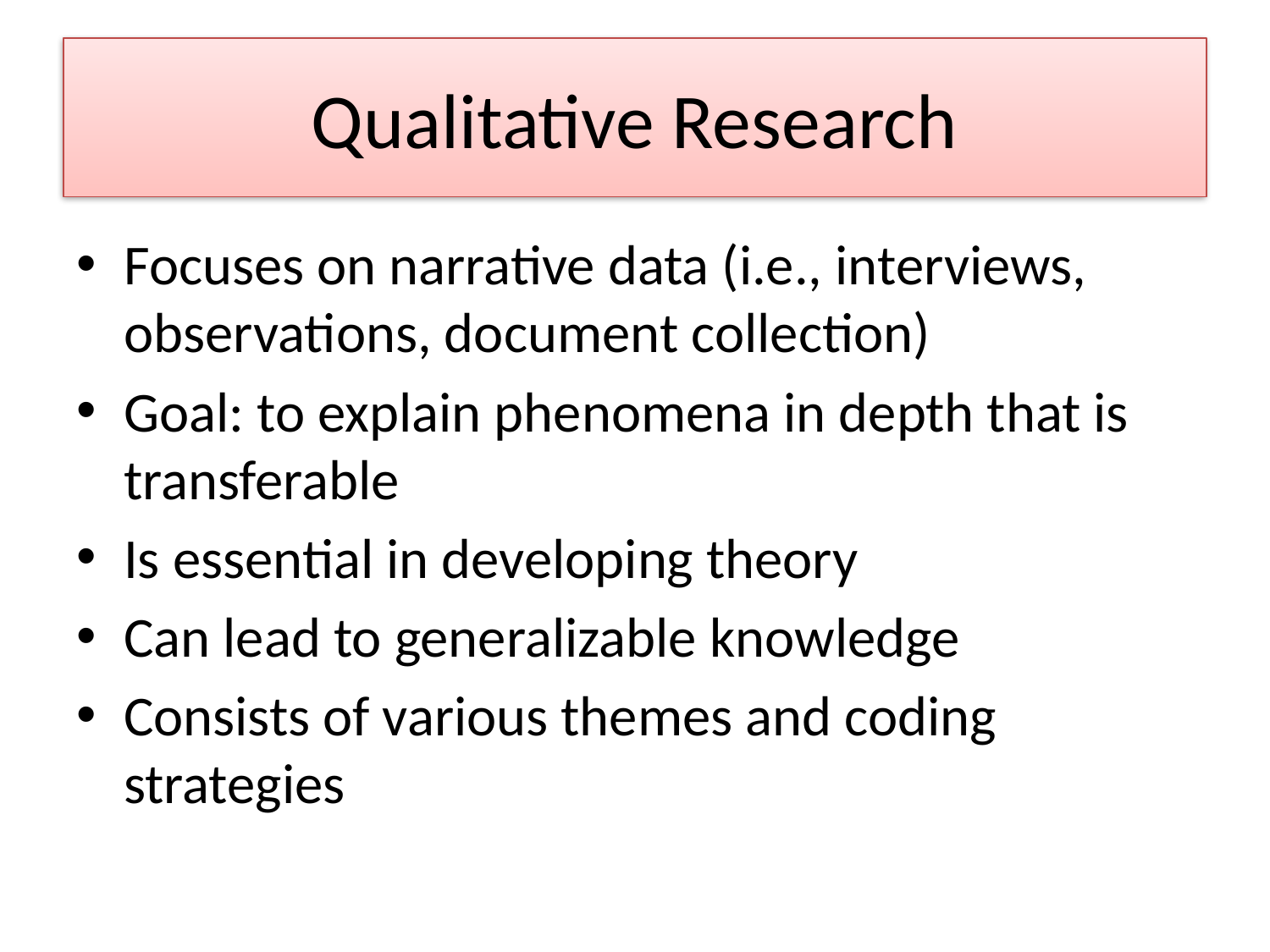

# Qualitative Research
Focuses on narrative data (i.e., interviews, observations, document collection)
Goal: to explain phenomena in depth that is transferable
Is essential in developing theory
Can lead to generalizable knowledge
Consists of various themes and coding strategies